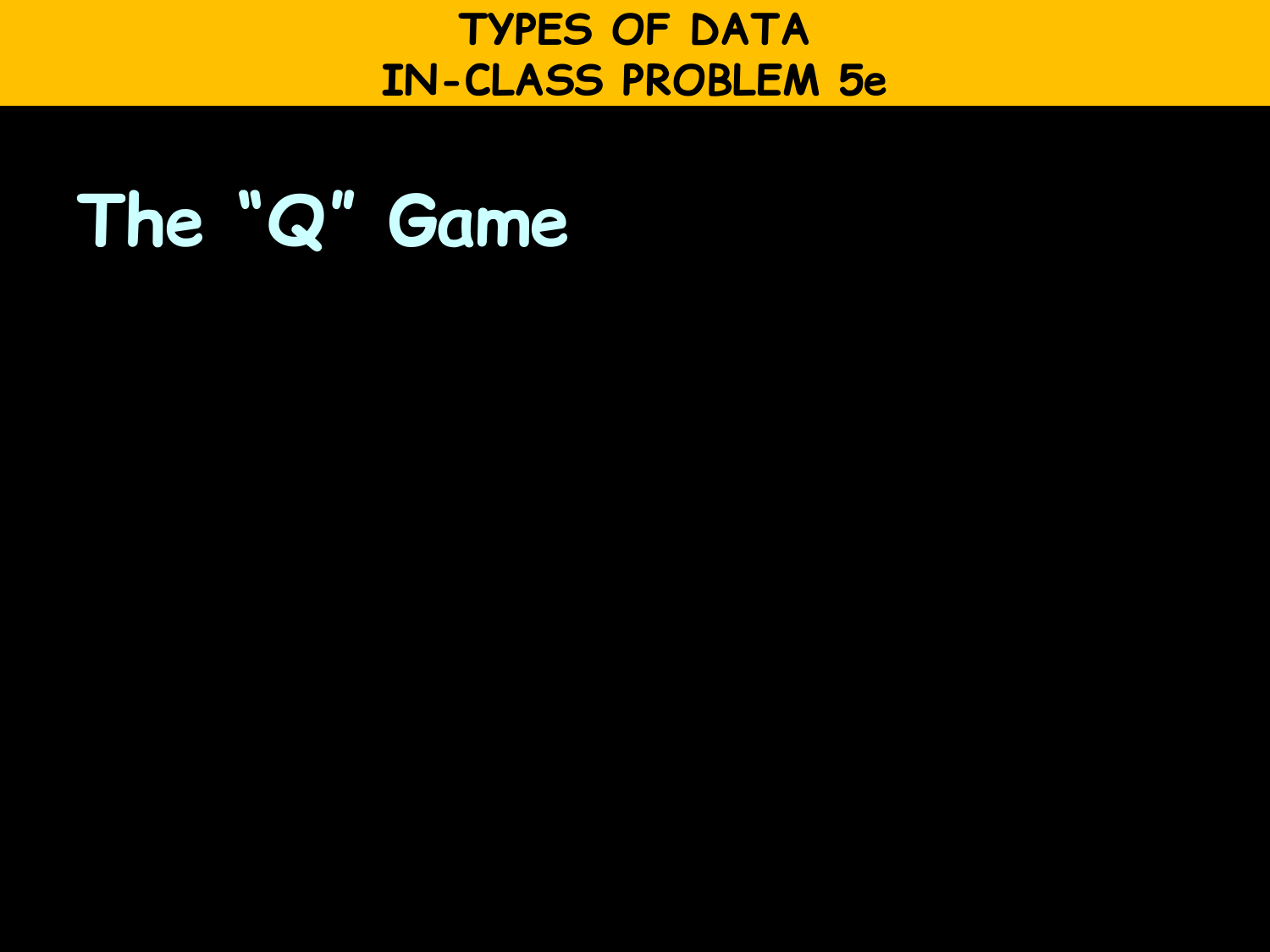

TYPES OF DATA
IN-CLASS PROBLEM 5e
The “Q” Game